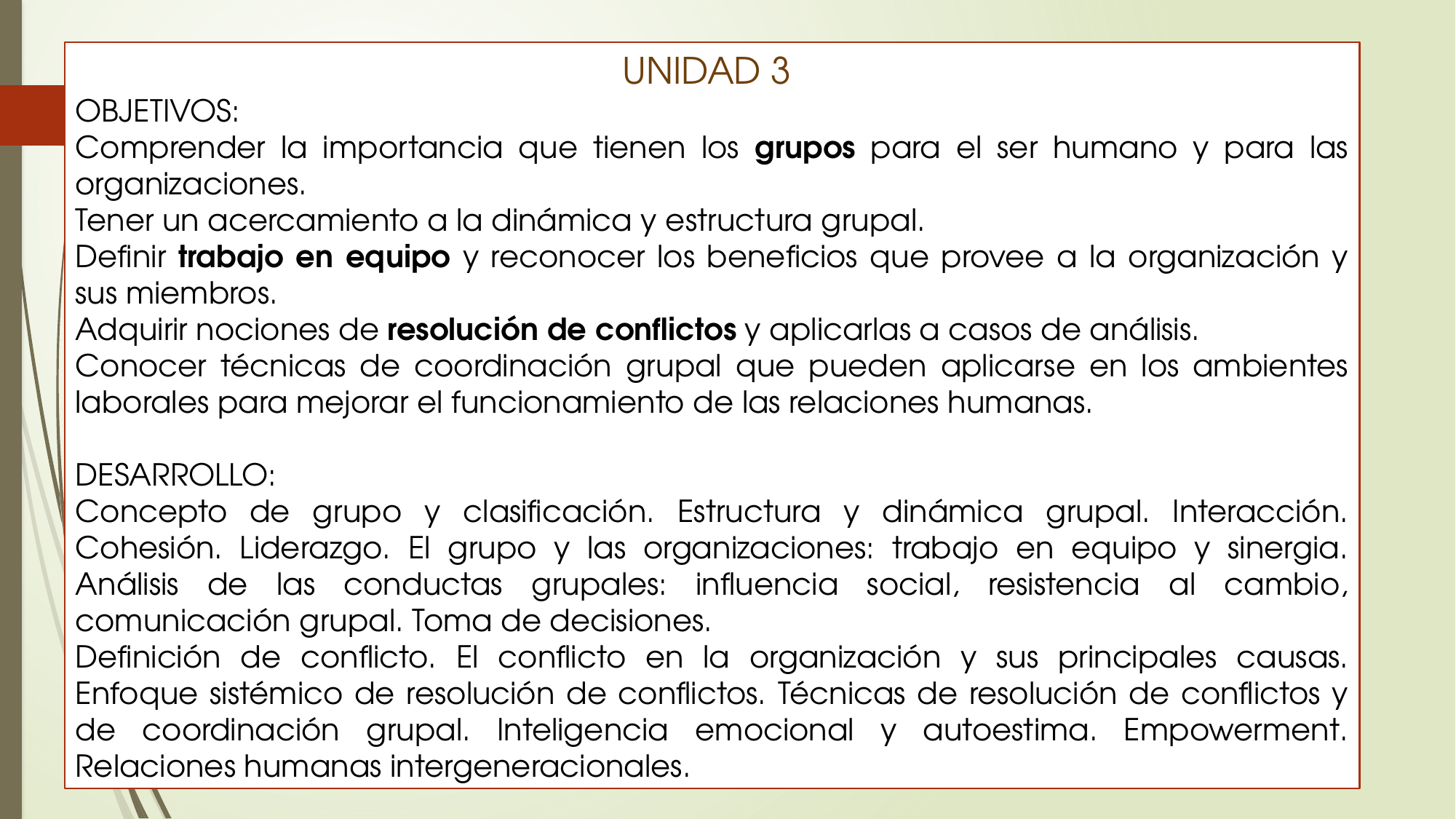

UNIDAD 3
OBJETIVOS:
Comprender la importancia que tienen los grupos para el ser humano y para las organizaciones.
Tener un acercamiento a la dinámica y estructura grupal.
Definir trabajo en equipo y reconocer los beneficios que provee a la organización y sus miembros.
Adquirir nociones de resolución de conflictos y aplicarlas a casos de análisis.
Conocer técnicas de coordinación grupal que pueden aplicarse en los ambientes laborales para mejorar el funcionamiento de las relaciones humanas.

DESARROLLO:
Concepto de grupo y clasificación. Estructura y dinámica grupal. Interacción. Cohesión. Liderazgo. El grupo y las organizaciones: trabajo en equipo y sinergia. Análisis de las conductas grupales: influencia social, resistencia al cambio, comunicación grupal. Toma de decisiones.
Definición de conflicto. El conflicto en la organización y sus principales causas. Enfoque sistémico de resolución de conflictos. Técnicas de resolución de conflictos y de coordinación grupal. Inteligencia emocional y autoestima. Empowerment. Relaciones humanas intergeneracionales.